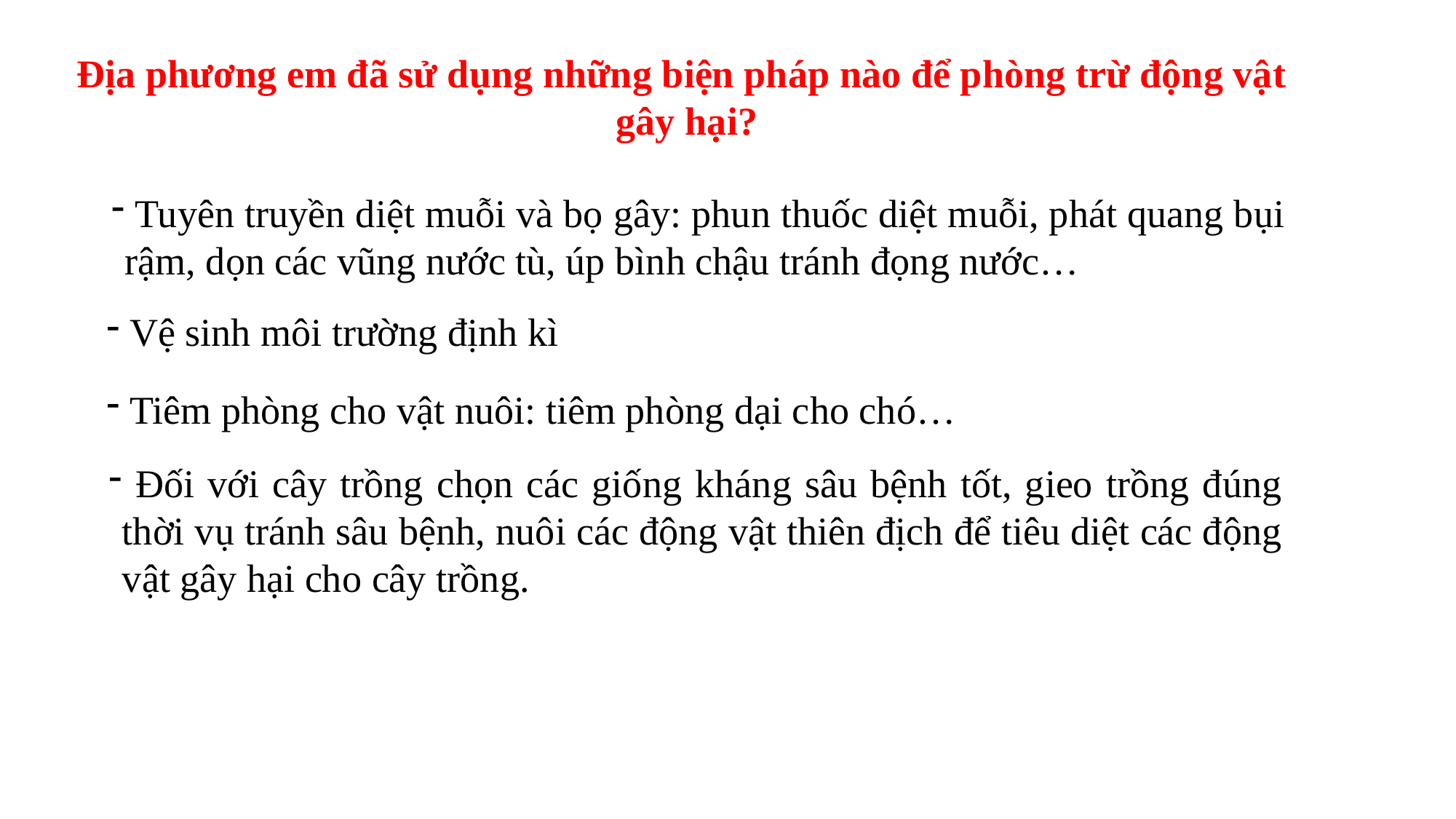

Địa phương em đã sử dụng những biện pháp nào để phòng trừ động vật
gây hại?
 Tuyên truyền diệt muỗi và bọ gây: phun thuốc diệt muỗi, phát quang bụi rậm, dọn các vũng nước tù, úp bình chậu tránh đọng nước…
 Vệ sinh môi trường định kì
 Tiêm phòng cho vật nuôi: tiêm phòng dại cho chó…
 Đối với cây trồng chọn các giống kháng sâu bệnh tốt, gieo trồng đúng thời vụ tránh sâu bệnh, nuôi các động vật thiên địch để tiêu diệt các động vật gây hại cho cây trồng.